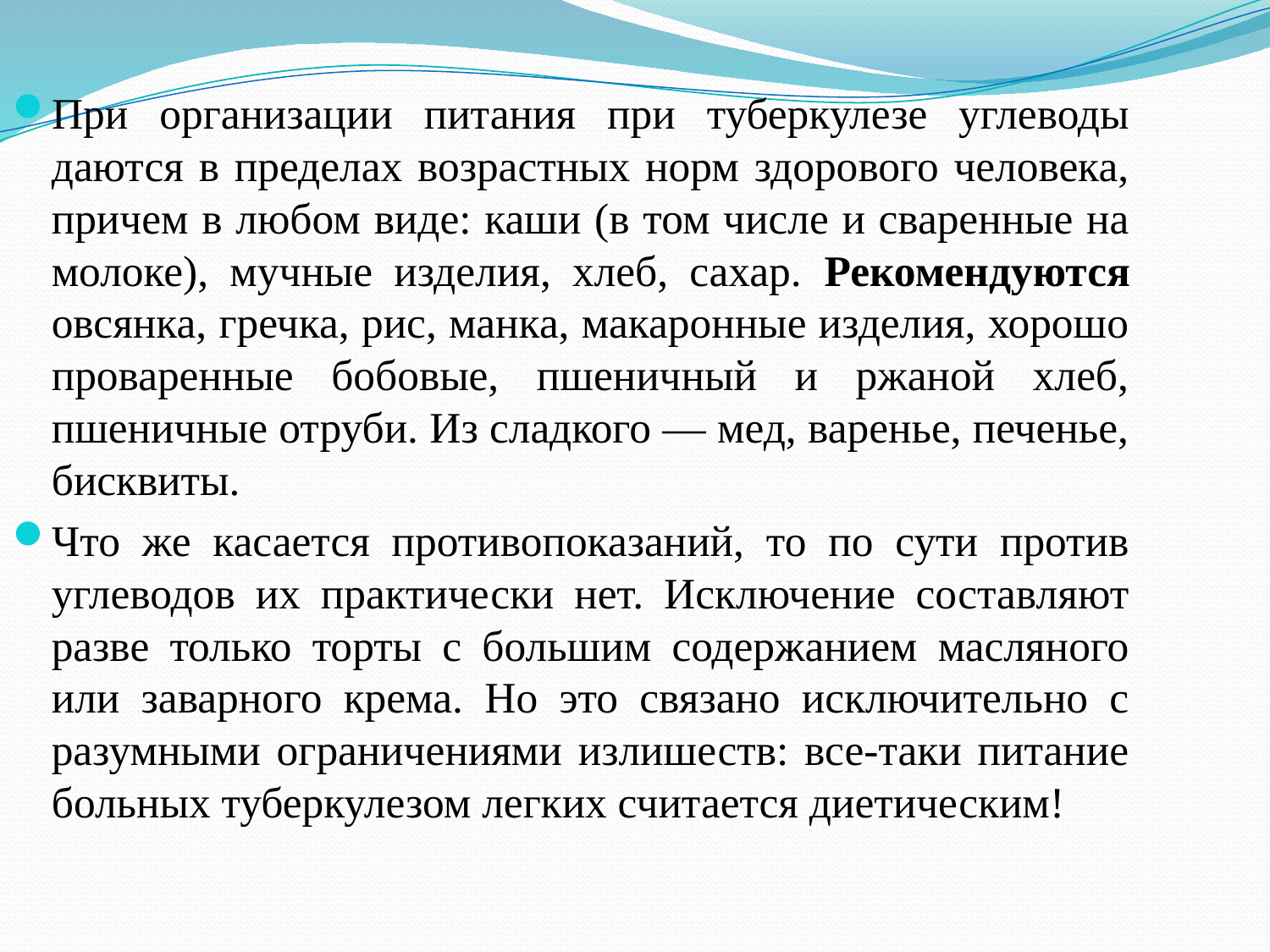

При организации питания при туберкулезе углеводы даются в пределах возрастных норм здорового человека, причем в любом виде: каши (в том числе и сваренные на молоке), мучные изделия, хлеб, сахар. Рекомендуются овсянка, гречка, рис, манка, макаронные изделия, хорошо проваренные бобовые, пшеничный и ржаной хлеб, пшеничные отруби. Из сладкого — мед, варенье, печенье, бисквиты.
Что же касается противопоказаний, то по сути против углеводов их практически нет. Исключение составляют разве только торты с большим содержанием масляного или заварного крема. Но это связано исключительно с разумными ограничениями излишеств: все-таки питание больных туберкулезом легких считается диетическим!